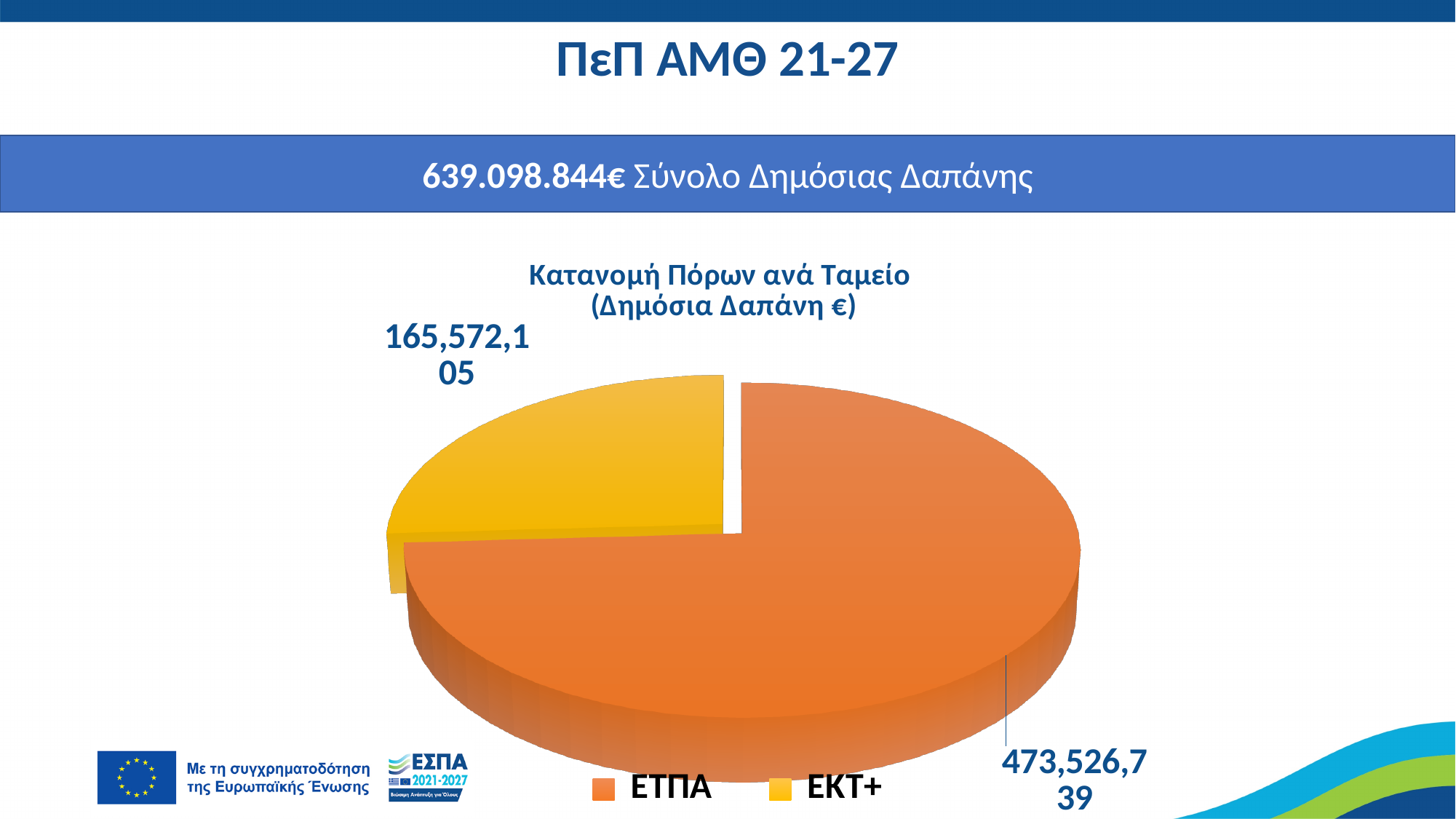

ΠεΠ ΑΜΘ 21-27
639.098.844€ Σύνολο Δημόσιας Δαπάνης

[unsupported chart]